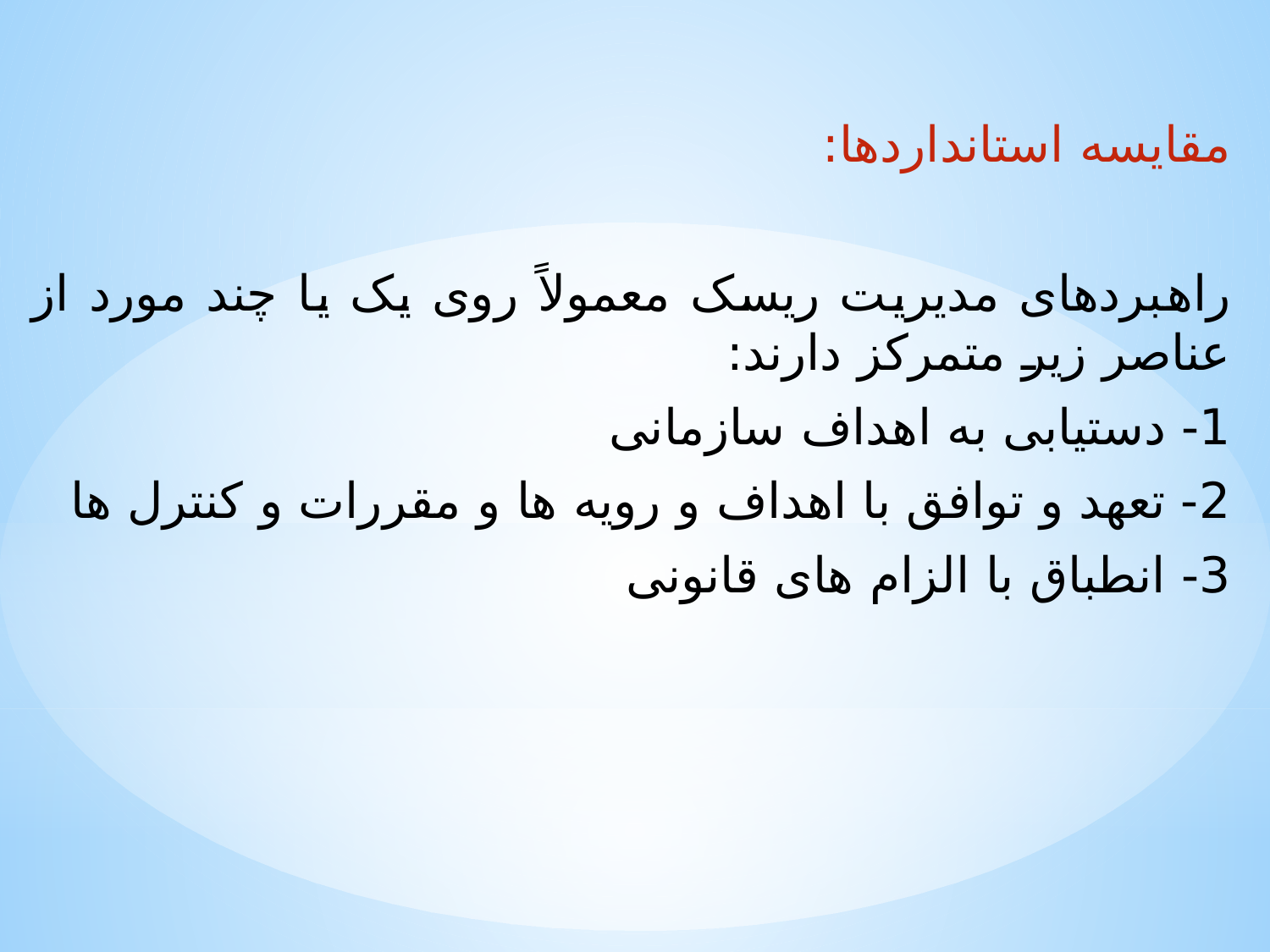

مقایسه استانداردها:

راهبردهای مدیریت ریسک معمولاً روی یک یا چند مورد از عناصر زیر متمرکز دارند:
1- دستیابی به اهداف سازمانی
2- تعهد و توافق با اهداف و رویه ها و مقررات و کنترل ها
3- انطباق با الزام های قانونی